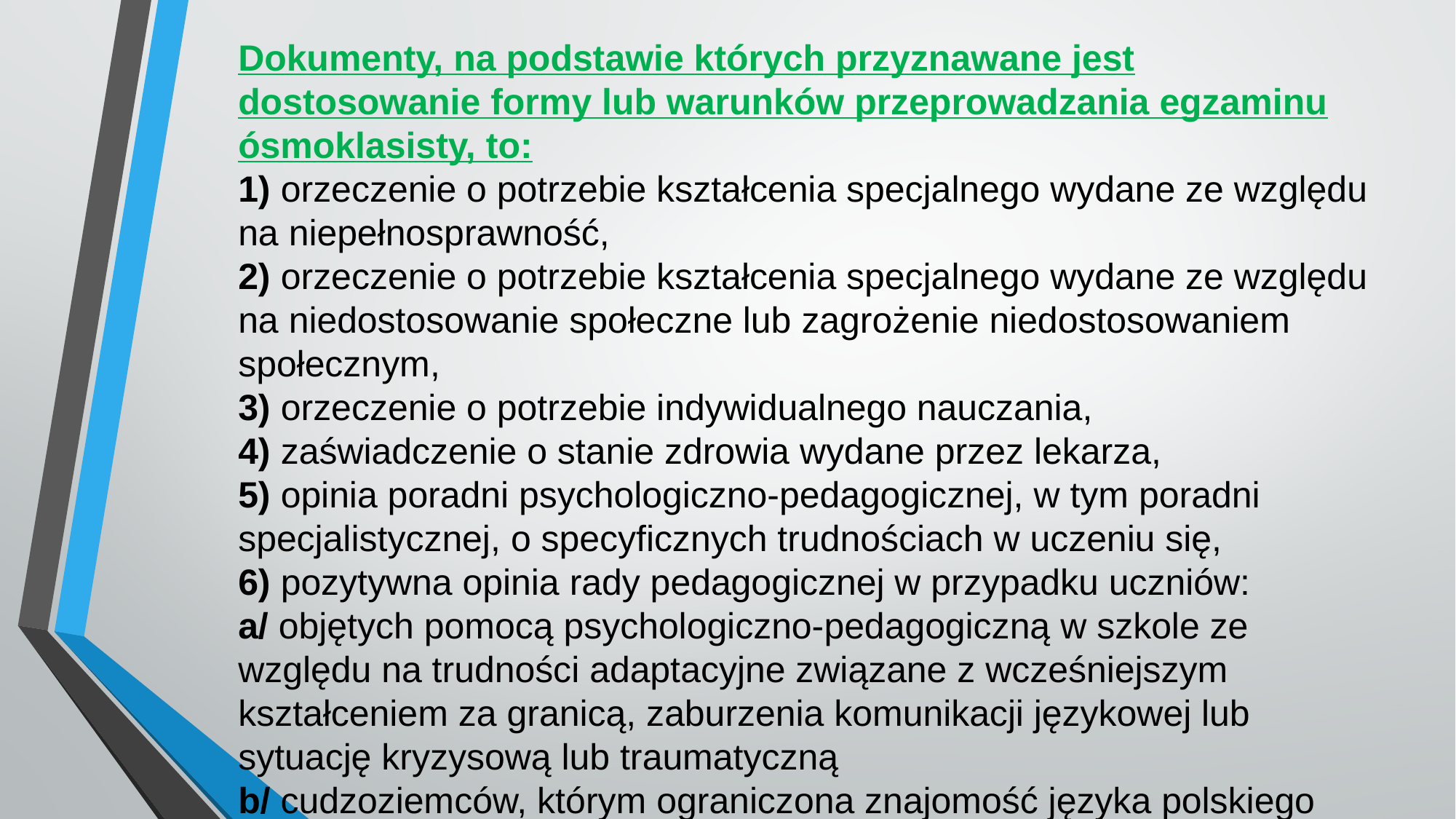

Dokumenty, na podstawie których przyznawane jest dostosowanie formy lub warunków przeprowadzania egzaminu ósmoklasisty, to:
1) orzeczenie o potrzebie kształcenia specjalnego wydane ze względu na niepełnosprawność,
2) orzeczenie o potrzebie kształcenia specjalnego wydane ze względu na niedostosowanie społeczne lub zagrożenie niedostosowaniem społecznym,
3) orzeczenie o potrzebie indywidualnego nauczania,
4) zaświadczenie o stanie zdrowia wydane przez lekarza,
5) opinia poradni psychologiczno-pedagogicznej, w tym poradni specjalistycznej, o specyficznych trudnościach w uczeniu się,
6) pozytywna opinia rady pedagogicznej w przypadku uczniów:
a/ objętych pomocą psychologiczno-pedagogiczną w szkole ze względu na trudności adaptacyjne związane z wcześniejszym kształceniem za granicą, zaburzenia komunikacji językowej lub sytuację kryzysową lub traumatyczną
b/ cudzoziemców, którym ograniczona znajomość języka polskiego utrudnia zrozumienie czytanego tekstu.